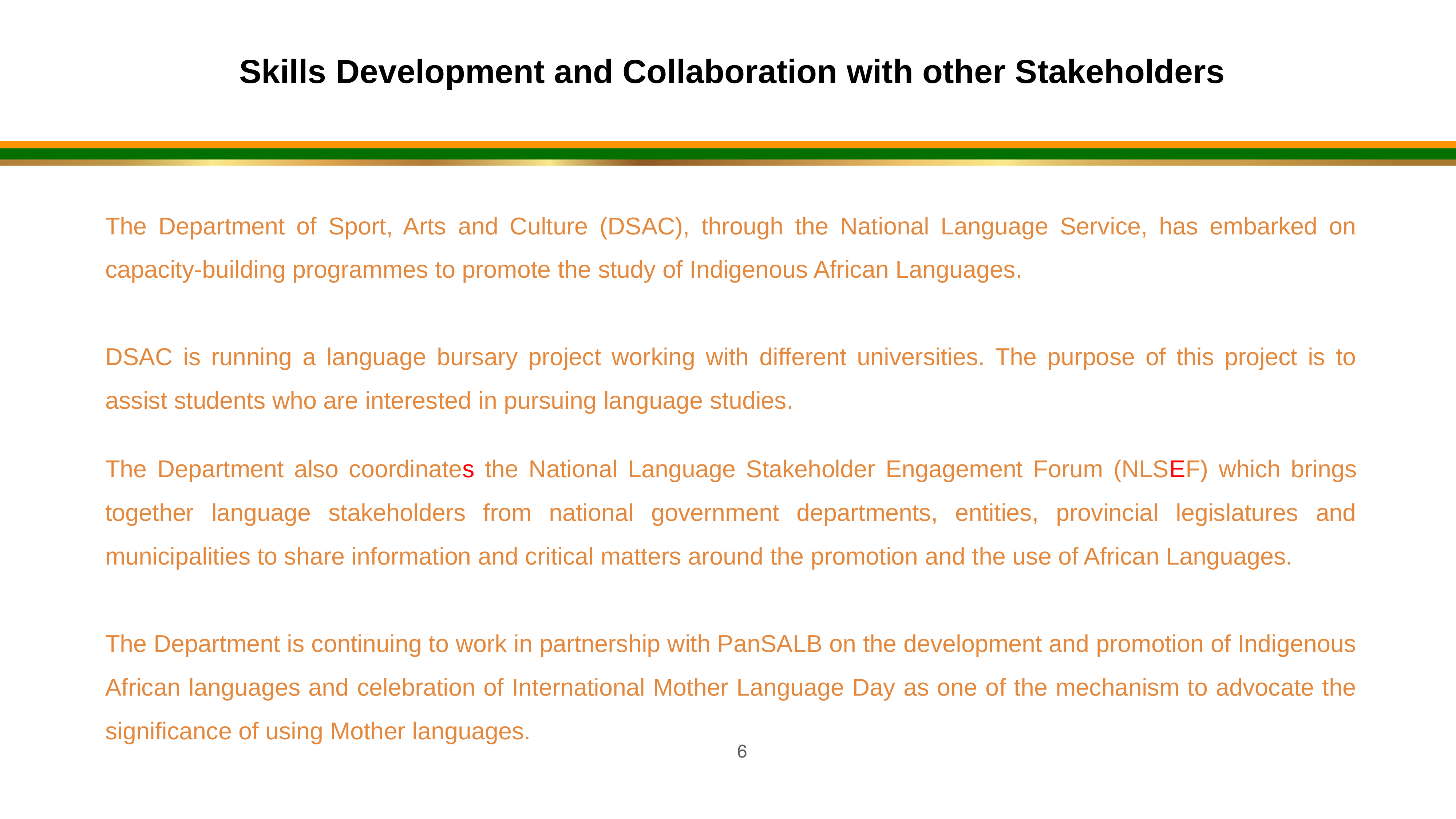

Skills Development and Collaboration with other Stakeholders
The Department of Sport, Arts and Culture (DSAC), through the National Language Service, has embarked on capacity-building programmes to promote the study of Indigenous African Languages.

DSAC is running a language bursary project working with different universities. The purpose of this project is to assist students who are interested in pursuing language studies.

The Department also coordinates the National Language Stakeholder Engagement Forum (NLSEF) which brings together language stakeholders from national government departments, entities, provincial legislatures and municipalities to share information and critical matters around the promotion and the use of African Languages.

The Department is continuing to work in partnership with PanSALB on the development and promotion of Indigenous African languages and celebration of International Mother Language Day as one of the mechanism to advocate the significance of using Mother languages.

6